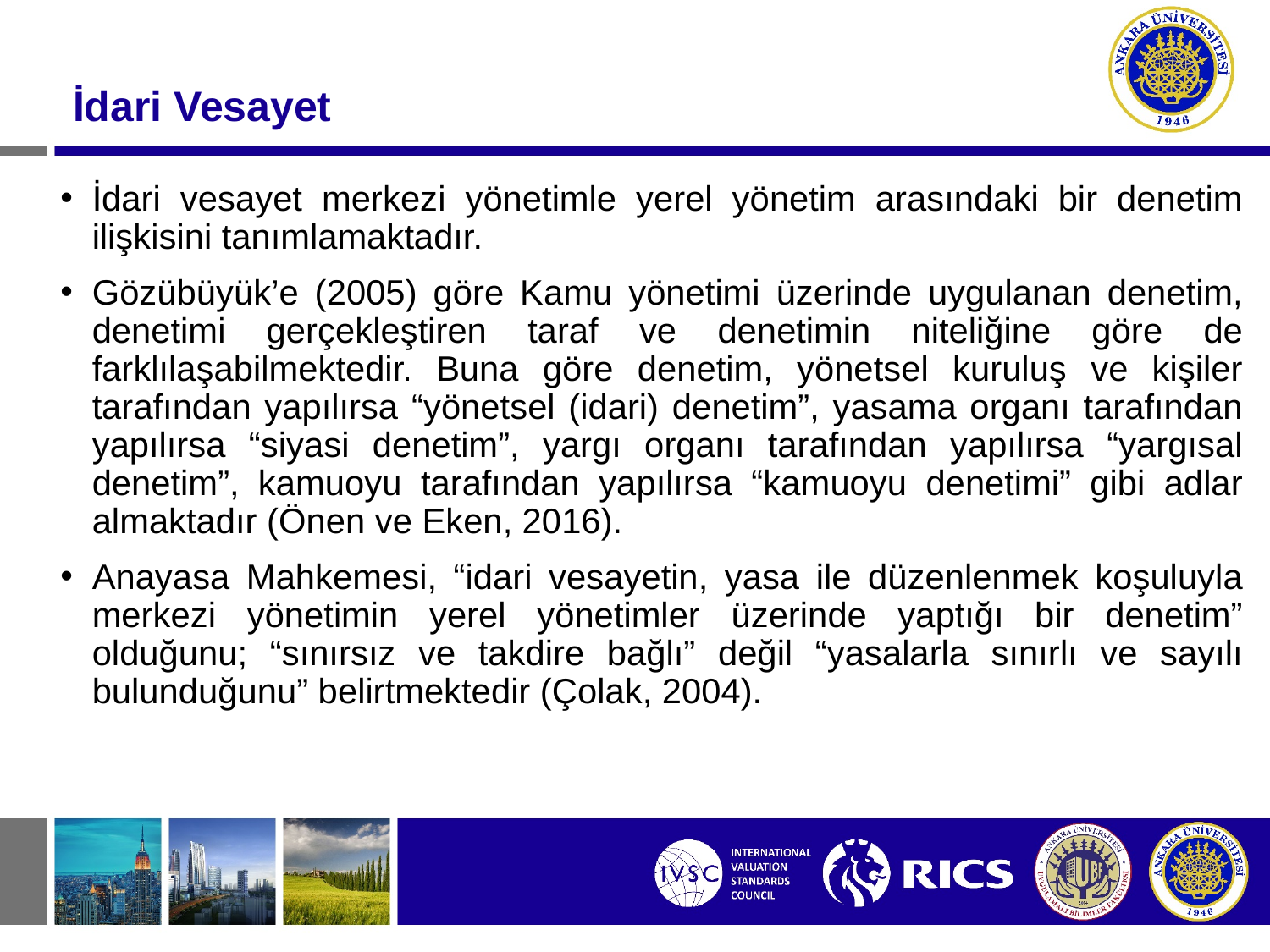

İdari Vesayet
İdari vesayet merkezi yönetimle yerel yönetim arasındaki bir denetim ilişkisini tanımlamaktadır.
Gözübüyük’e (2005) göre Kamu yönetimi üzerinde uygulanan denetim, denetimi gerçekleştiren taraf ve denetimin niteliğine göre de farklılaşabilmektedir. Buna göre denetim, yönetsel kuruluş ve kişiler tarafından yapılırsa “yönetsel (idari) denetim”, yasama organı tarafından yapılırsa “siyasi denetim”, yargı organı tarafından yapılırsa “yargısal denetim”, kamuoyu tarafından yapılırsa “kamuoyu denetimi” gibi adlar almaktadır (Önen ve Eken, 2016).
Anayasa Mahkemesi, “idari vesayetin, yasa ile düzenlenmek koşuluyla merkezi yönetimin yerel yönetimler üzerinde yaptığı bir denetim” olduğunu; “sınırsız ve takdire bağlı” değil “yasalarla sınırlı ve sayılı bulunduğunu” belirtmektedir (Çolak, 2004).